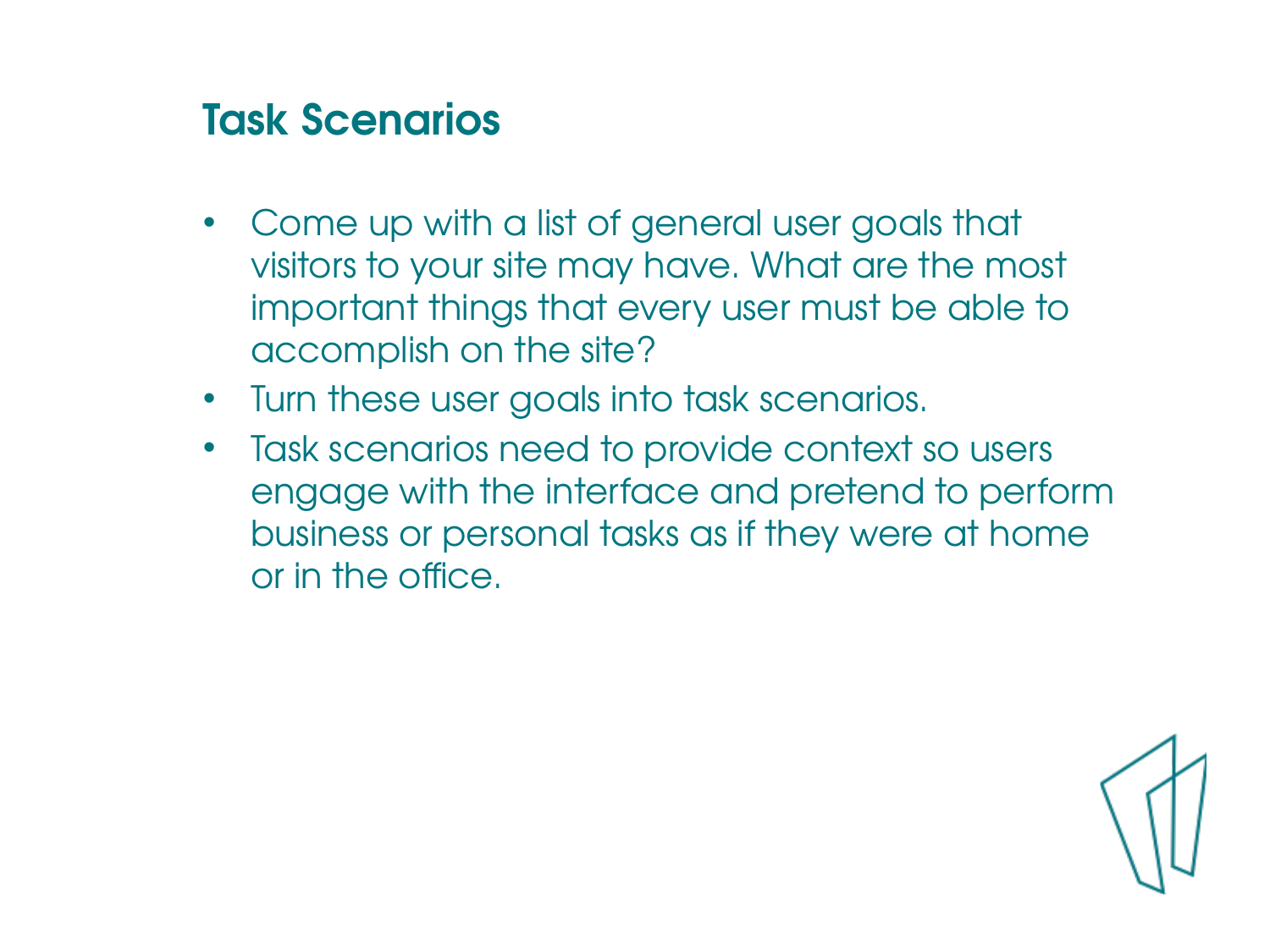

Task Scenarios

Come up with a list of general user goals that visitors to your site may have. What are the most important things that every user must be able to accomplish on the site?
Turn these user goals into task scenarios.
Task scenarios need to provide context so users engage with the interface and pretend to perform business or personal tasks as if they were at home or in the office.